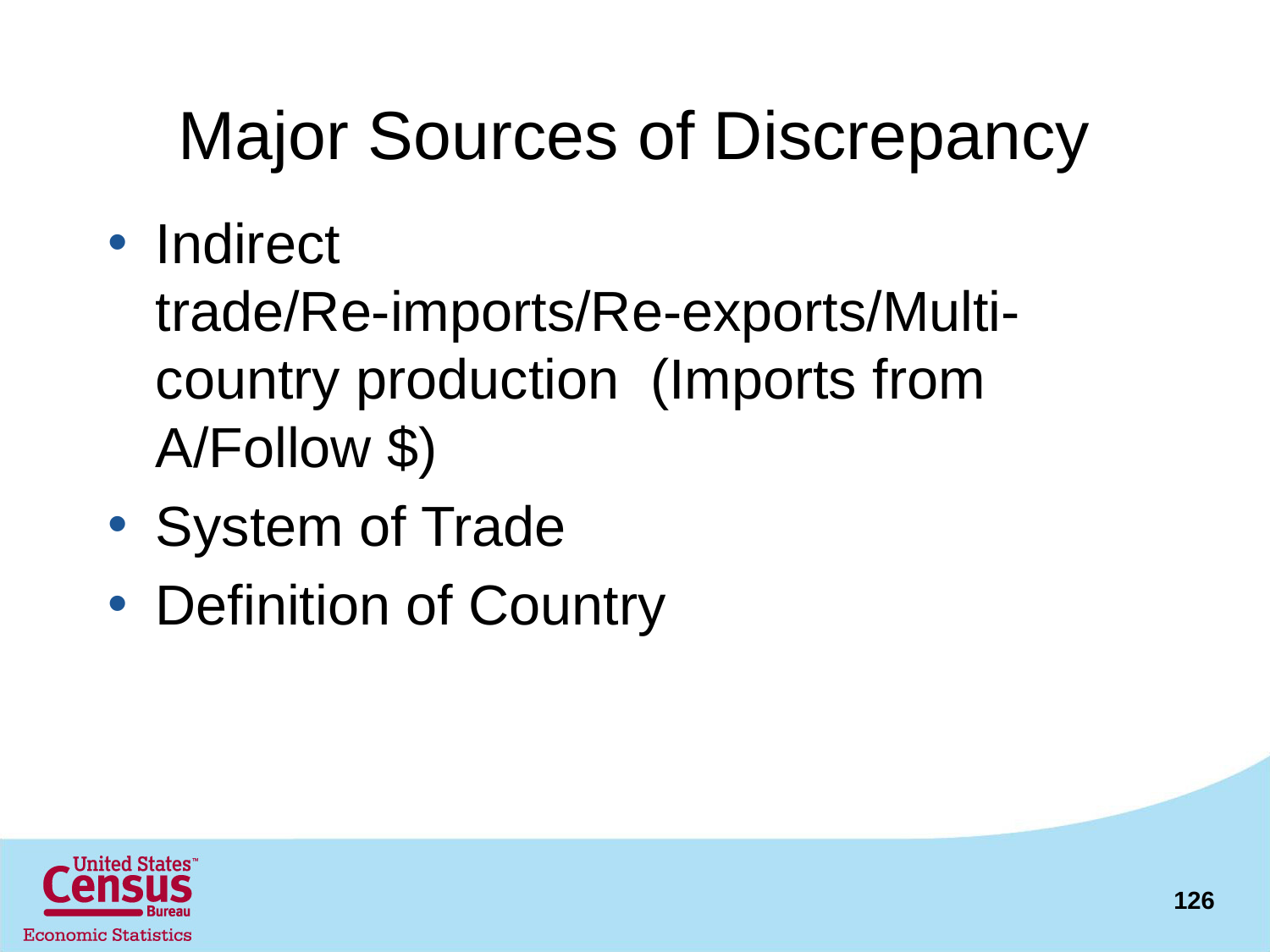

# Major Sources of Discrepancy
Indirect trade/Re-imports/Re-exports/Multi-country production  (Imports from A/Follow $)
System of Trade
Definition of Country

126